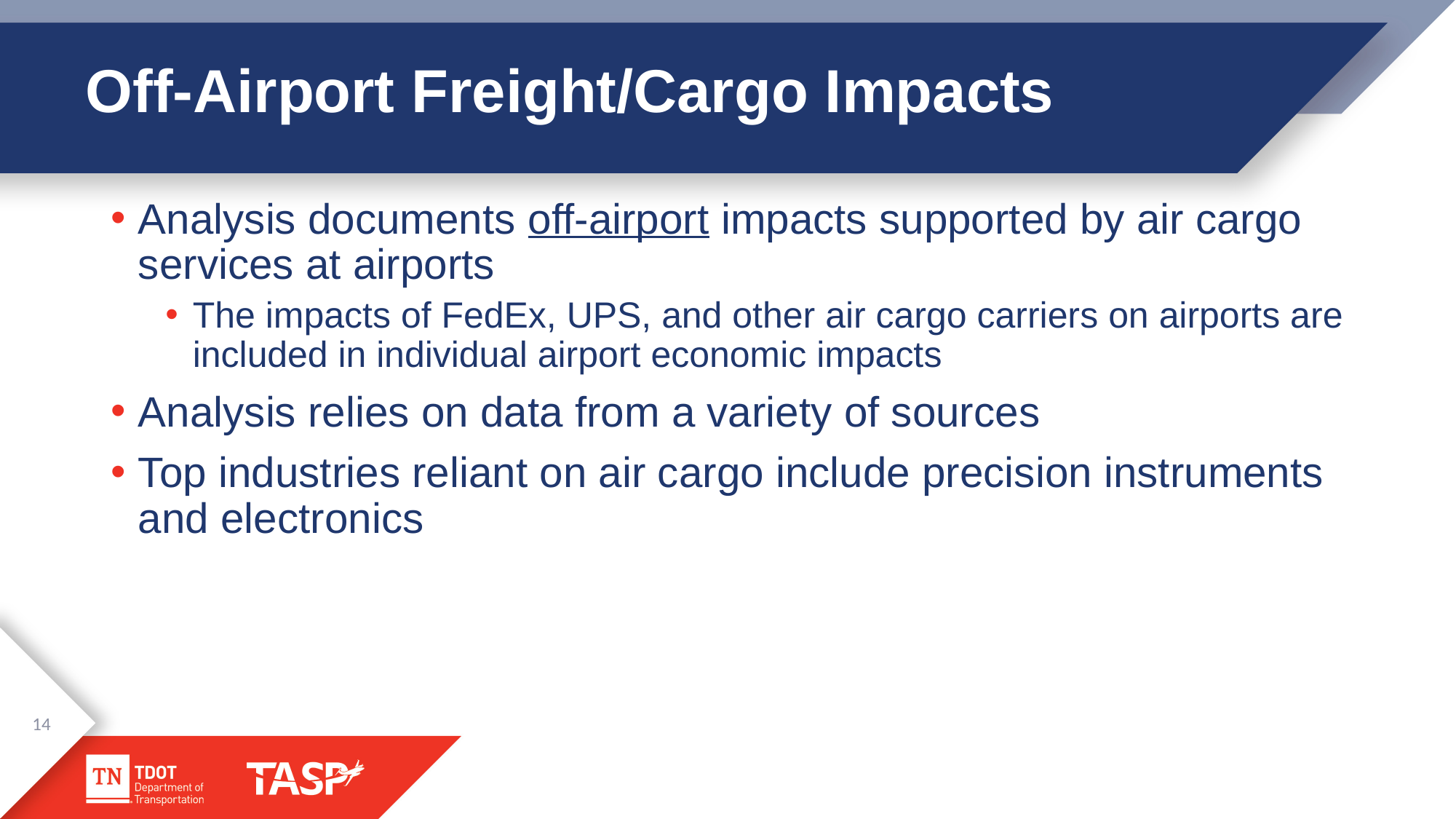

# Off-Airport Freight/Cargo Impacts
Analysis documents off-airport impacts supported by air cargo services at airports
The impacts of FedEx, UPS, and other air cargo carriers on airports are included in individual airport economic impacts
Analysis relies on data from a variety of sources
Top industries reliant on air cargo include precision instruments and electronics

14